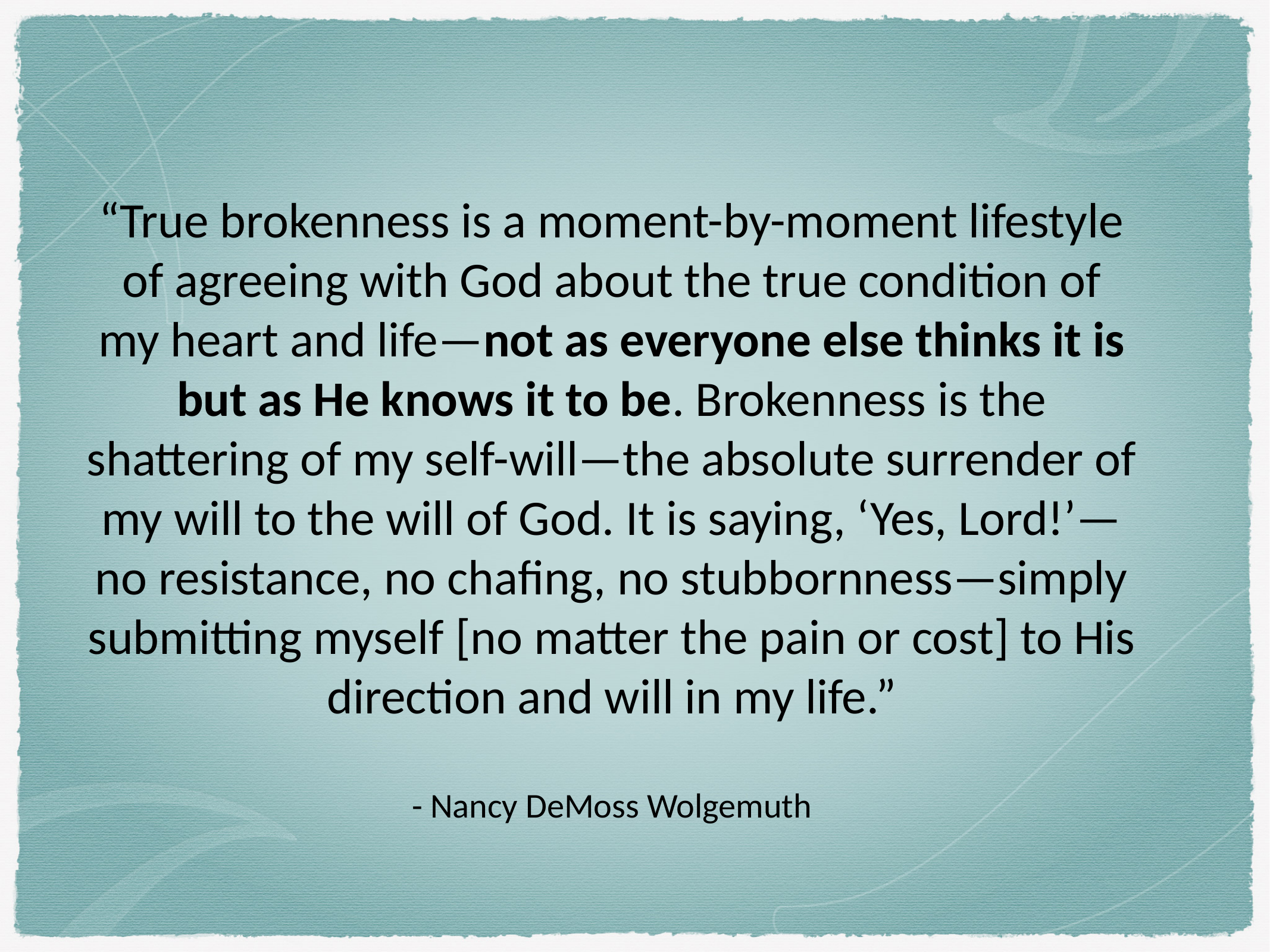

“True brokenness is a moment-by-moment lifestyle of agreeing with God about the true condition of my heart and life—not as everyone else thinks it is but as He knows it to be. Brokenness is the shattering of my self-will—the absolute surrender of my will to the will of God. It is saying, ‘Yes, Lord!’—no resistance, no chafing, no stubbornness—simply submitting myself [no matter the pain or cost] to His direction and will in my life.”

- Nancy DeMoss Wolgemuth